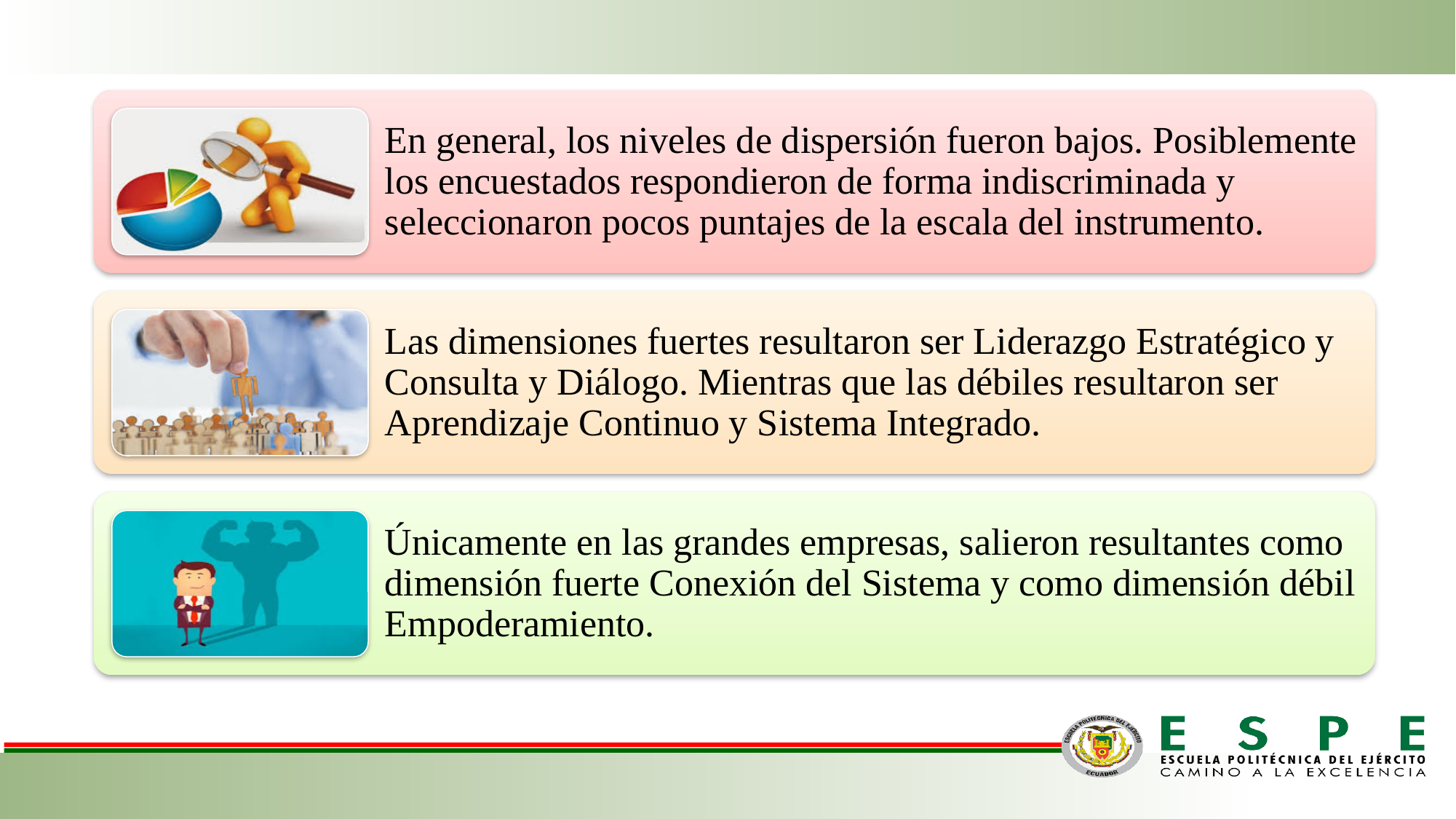

En general, los niveles de dispersión fueron bajos. Posiblemente los encuestados respondieron de forma indiscriminada y seleccionaron pocos puntajes de la escala del instrumento.
Las dimensiones fuertes resultaron ser Liderazgo Estratégico y Consulta y Diálogo. Mientras que las débiles resultaron ser Aprendizaje Continuo y Sistema Integrado.
Únicamente en las grandes empresas, salieron resultantes como dimensión fuerte Conexión del Sistema y como dimensión débil Empoderamiento.